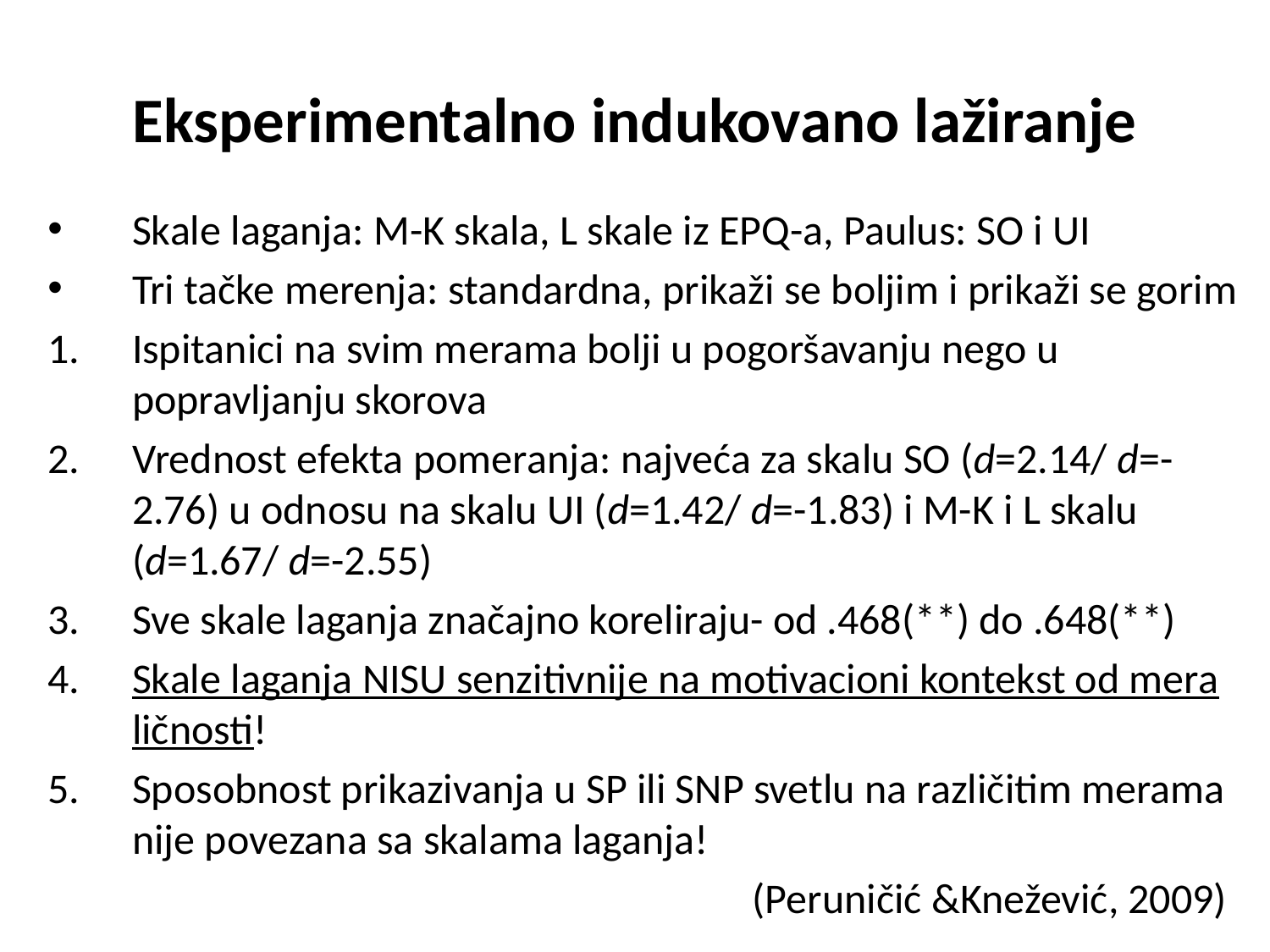

# Eksperimentalno indukovano lažiranje
Skale laganja: M-K skala, L skale iz EPQ-a, Paulus: SO i UI
Tri tačke merenja: standardna, prikaži se boljim i prikaži se gorim
Ispitanici na svim merama bolji u pogoršavanju nego u popravljanju skorova
Vrednost efekta pomeranja: najveća za skalu SO (d=2.14/ d=-2.76) u odnosu na skalu UI (d=1.42/ d=-1.83) i M-K i L skalu (d=1.67/ d=-2.55)
Sve skale laganja značajno koreliraju- od .468(**) do .648(**)
Skale laganja NISU senzitivnije na motivacioni kontekst od mera ličnosti!
Sposobnost prikazivanja u SP ili SNP svetlu na različitim merama nije povezana sa skalama laganja!
                                                                          (Peruničić &Knežević, 2009)